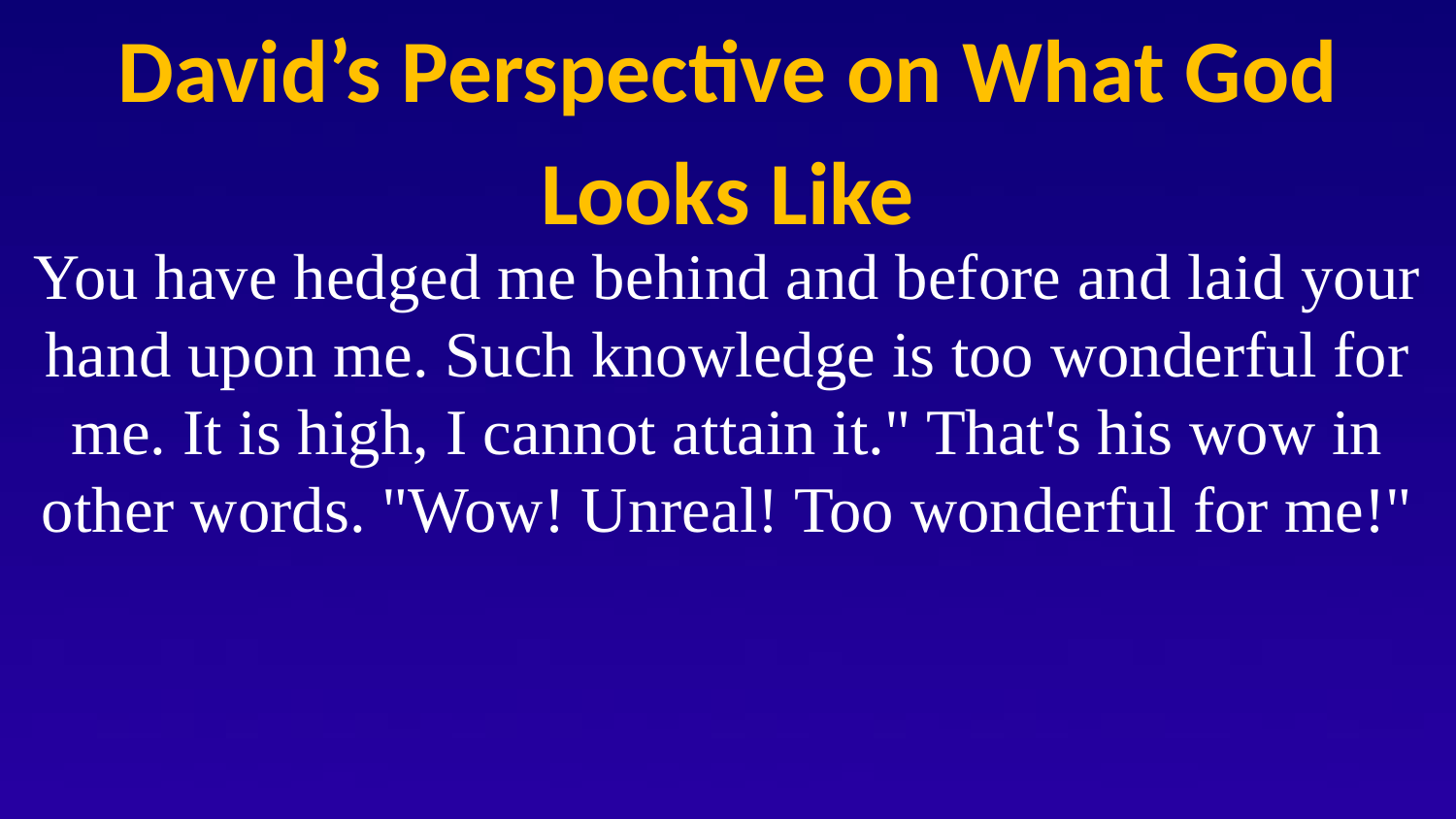

# David’s Perspective on What God Looks Like
You have hedged me behind and before and laid your hand upon me. Such knowledge is too wonderful for me. It is high, I cannot attain it." That's his wow in other words. "Wow! Unreal! Too wonderful for me!"